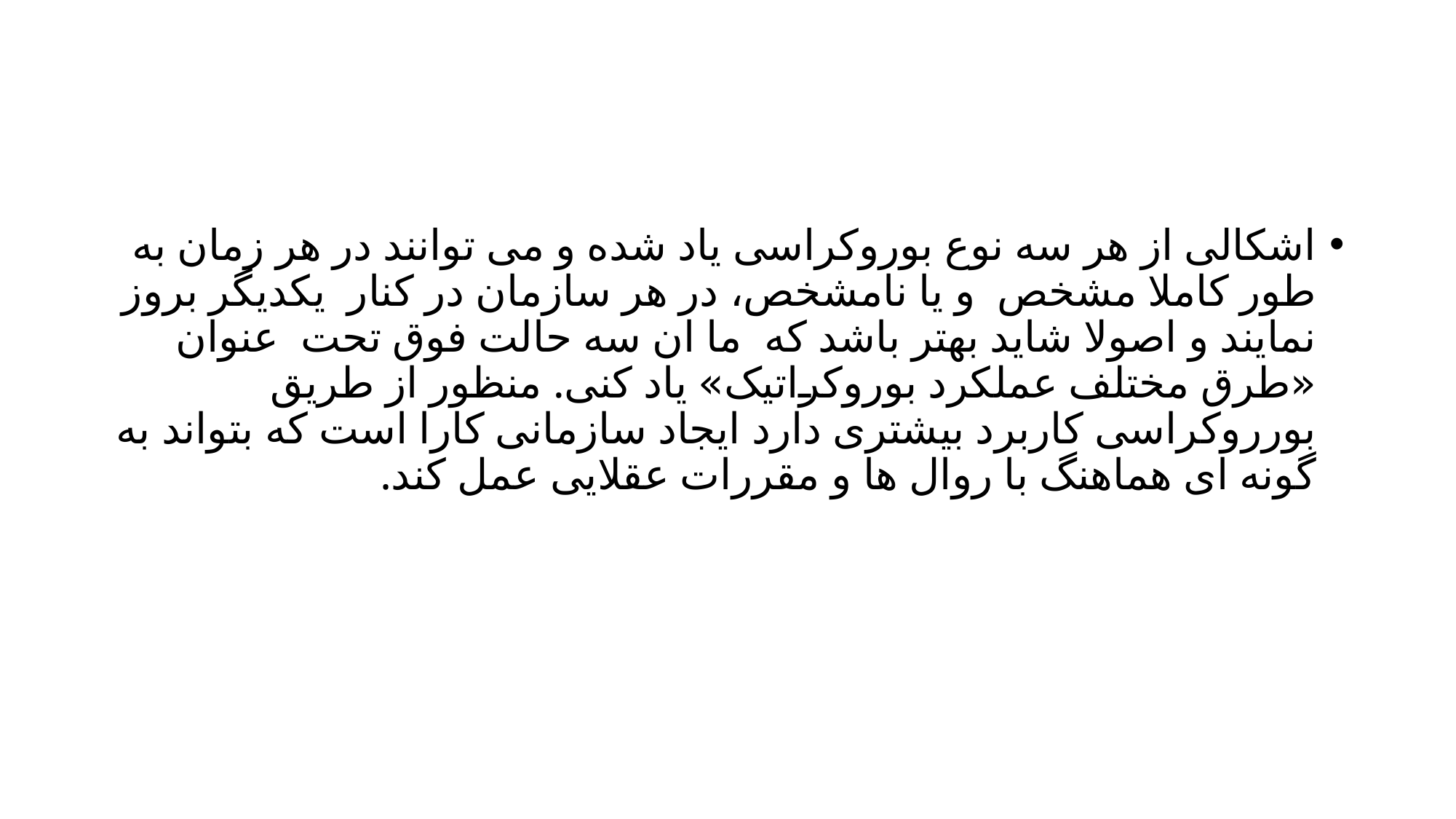

#
اشکالی از هر سه نوع بوروکراسی یاد شده و می توانند در هر زمان به طور کاملا مشخص  و یا نامشخص، در هر سازمان در کنار  یکدیگر بروز نمایند و اصولا شاید بهتر باشد که  ما ان سه حالت فوق تحت  عنوان «طرق مختلف عملکرد بوروکراتیک» یاد کنی. منظور از طریق بورروکراسی کاربرد بیشتری دارد ایجاد سازمانی کارا است که بتواند به گونه ای هماهنگ با روال ها و مقررات عقلایی عمل کند.